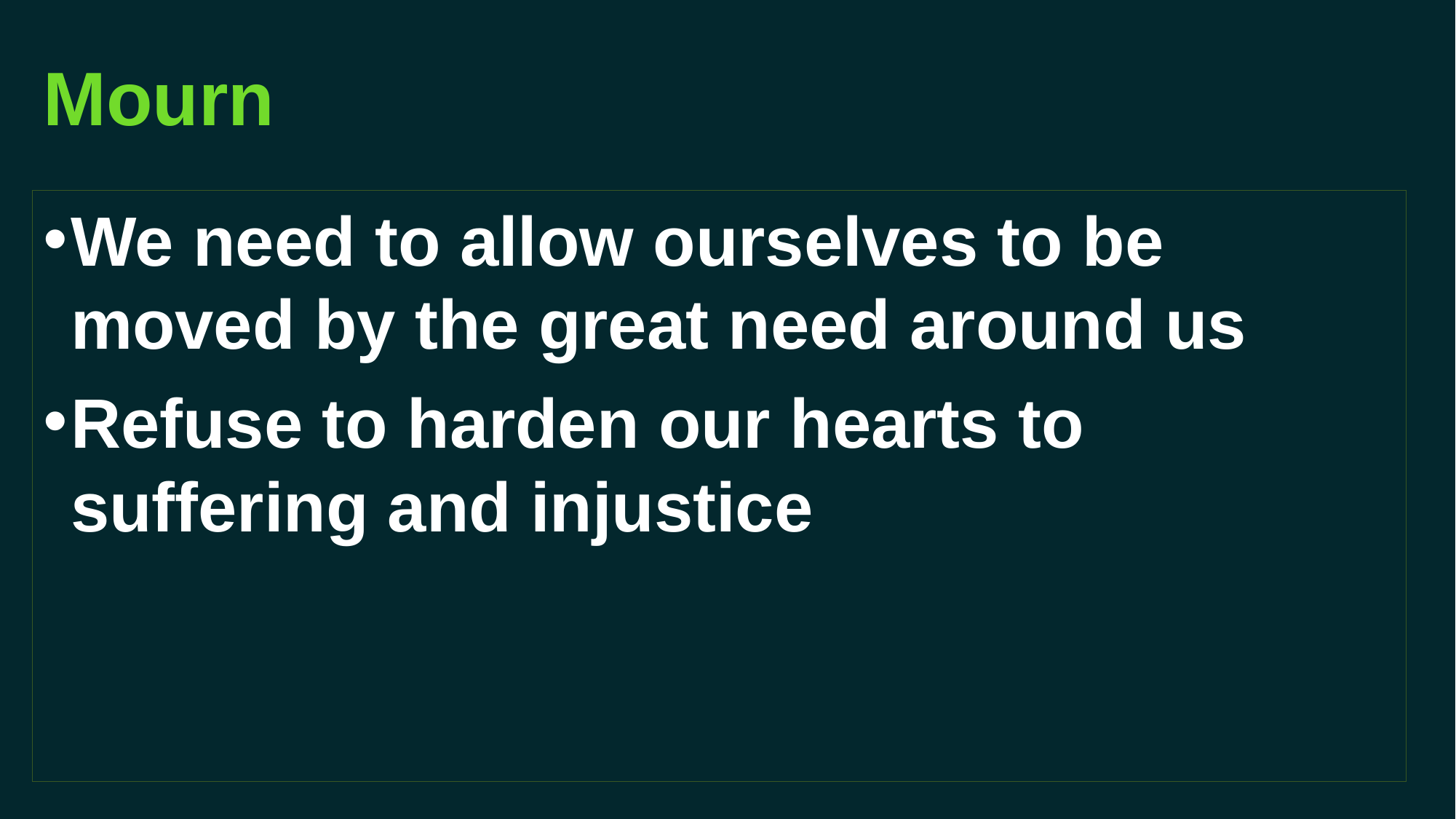

# Mourn
We need to allow ourselves to be moved by the great need around us
Refuse to harden our hearts to suffering and injustice